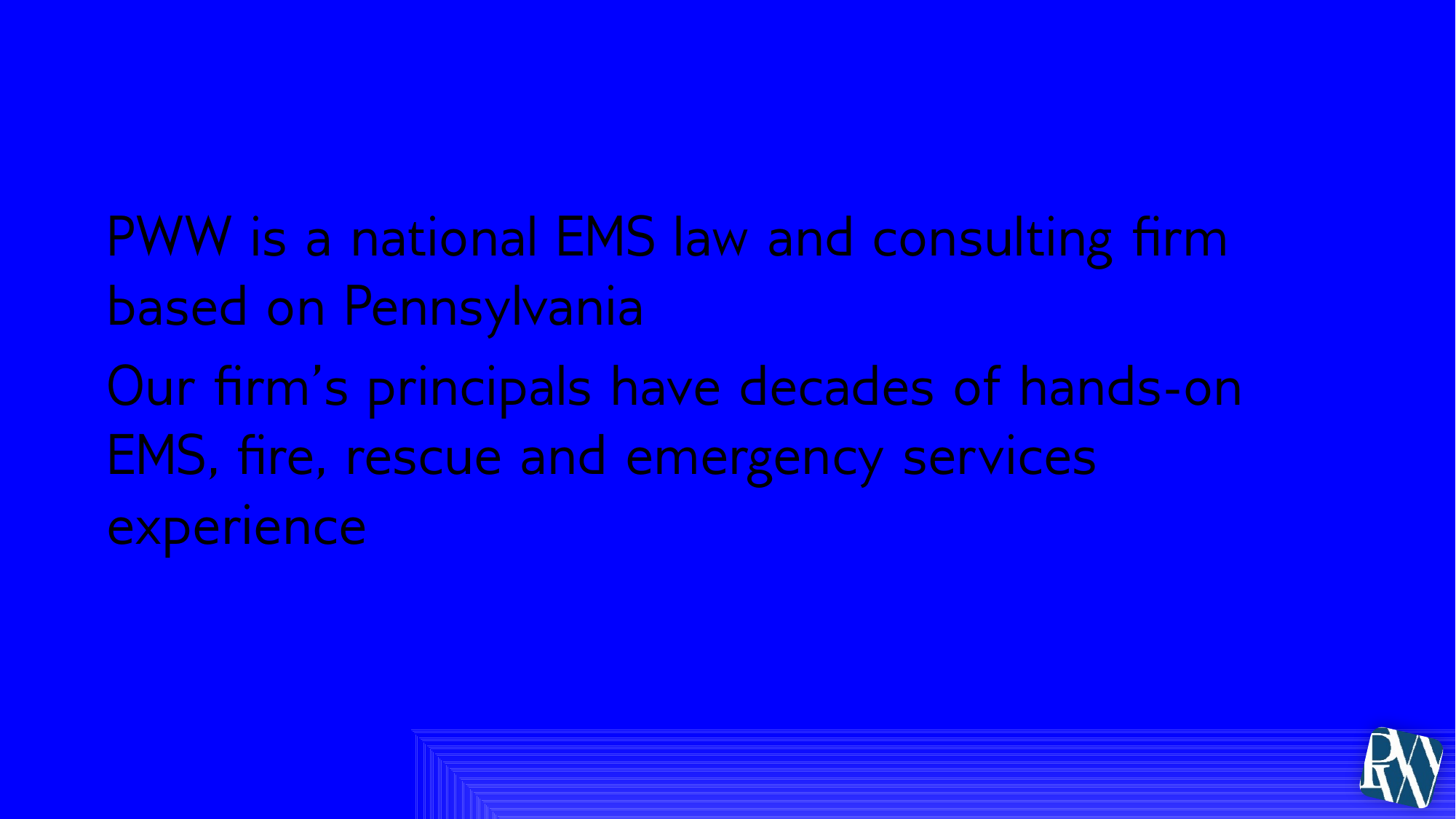

# About PWW
PWW is a national EMS law and consulting firm based on Pennsylvania
Our firm’s principals have decades of hands-on EMS, fire, rescue and emergency services experience